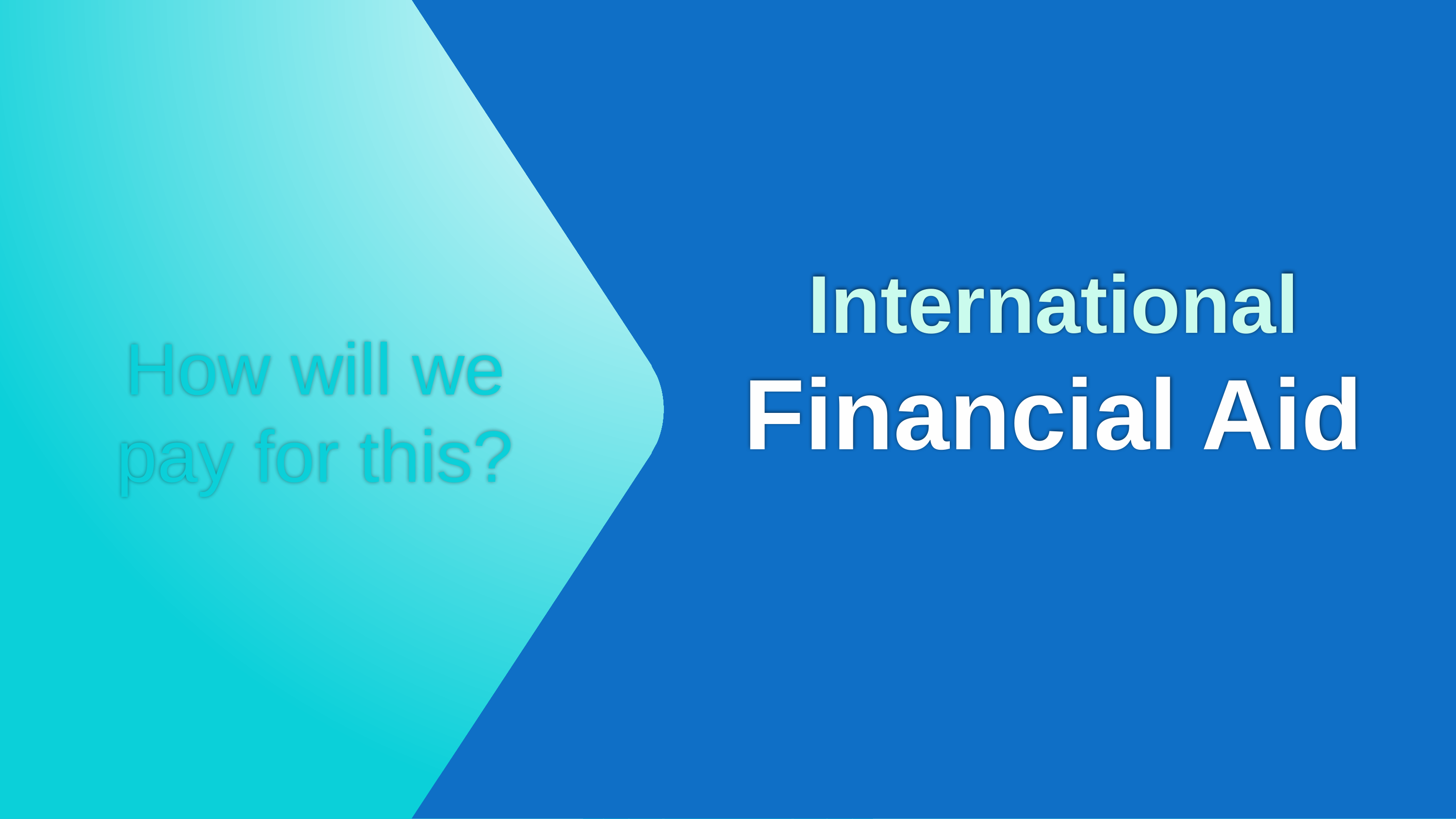

# International Financial Aid
How will we pay for this?